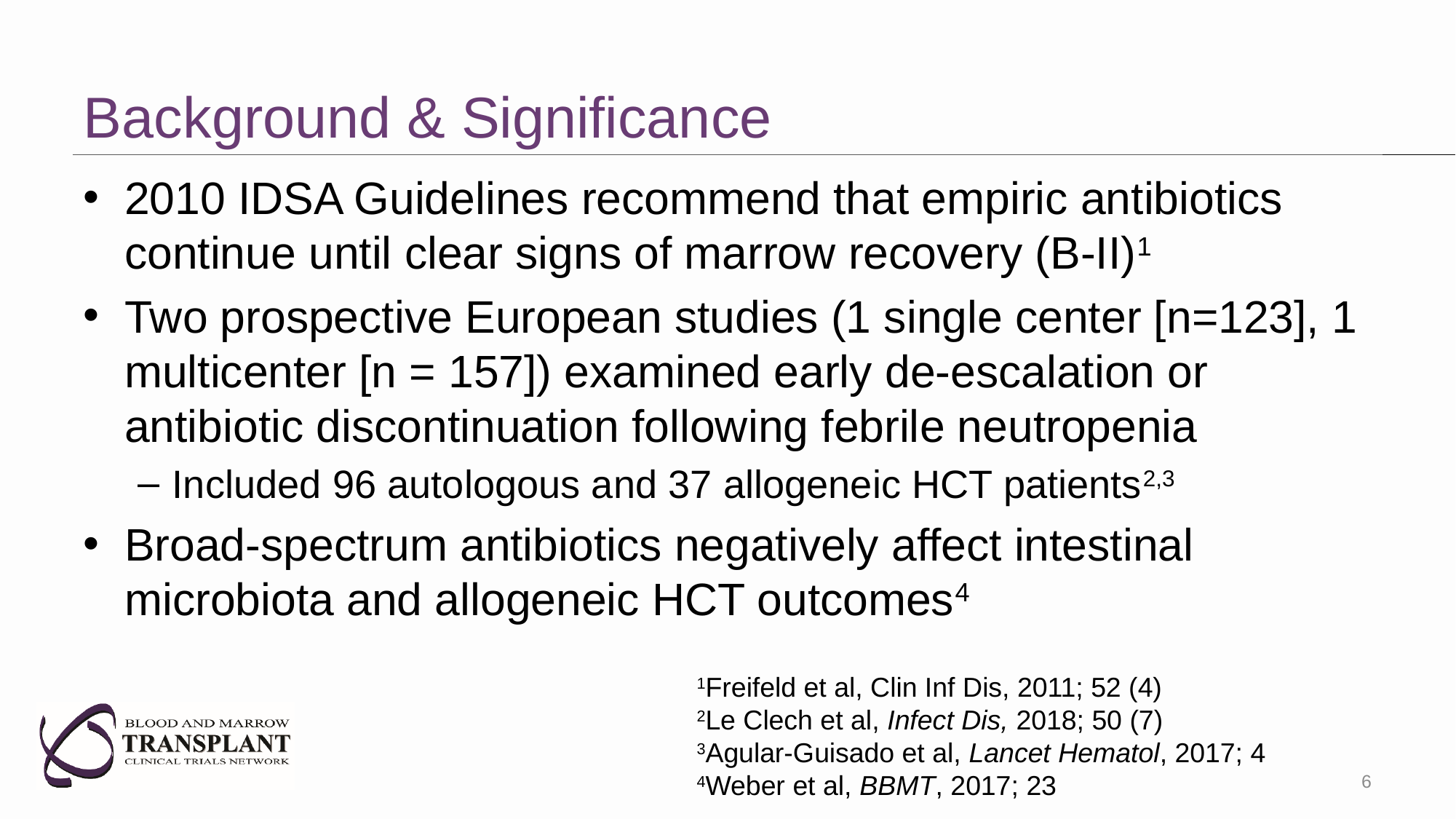

# Background & Significance
2010 IDSA Guidelines recommend that empiric antibiotics continue until clear signs of marrow recovery (B-II)1
Two prospective European studies (1 single center [n=123], 1 multicenter [n = 157]) examined early de-escalation or antibiotic discontinuation following febrile neutropenia
Included 96 autologous and 37 allogeneic HCT patients2,3
Broad-spectrum antibiotics negatively affect intestinal microbiota and allogeneic HCT outcomes4

1Freifeld et al, Clin Inf Dis, 2011; 52 (4)
2Le Clech et al, Infect Dis, 2018; 50 (7)
3Agular-Guisado et al, Lancet Hematol, 2017; 4
4Weber et al, BBMT, 2017; 23
6